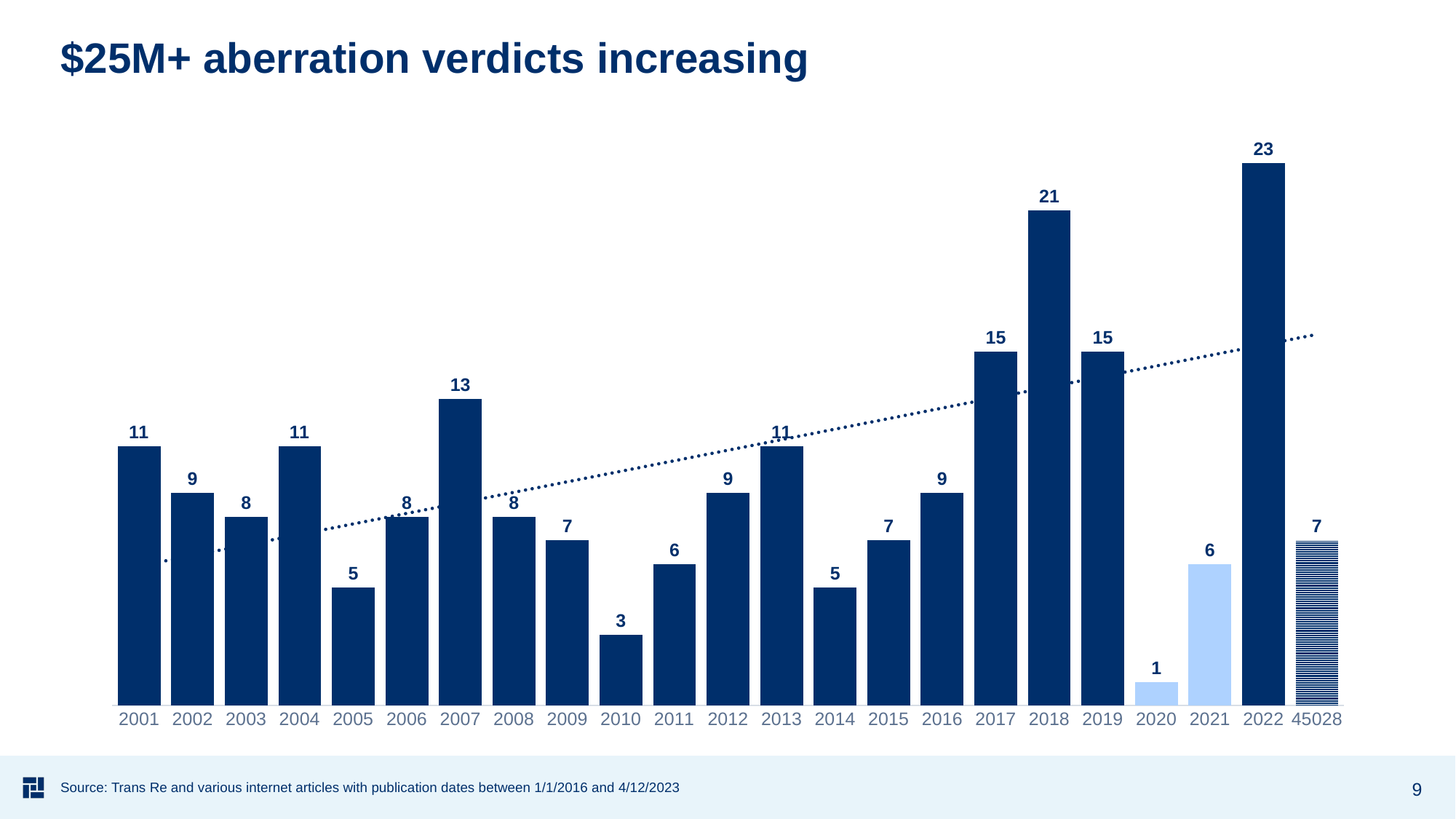

# $25M+ aberration verdicts increasing

### Chart

| Category | Verdicts $25M+ | Partial Yrs |
|---|---|---|
| 2001 | 11.0 | None |
| 2002 | 9.0 | None |
| 2003 | 8.0 | None |
| 2004 | 11.0 | None |
| 2005 | 5.0 | None |
| 2006 | 8.0 | None |
| 2007 | 13.0 | None |
| 2008 | 8.0 | None |
| 2009 | 7.0 | None |
| 2010 | 3.0 | None |
| 2011 | 6.0 | None |
| 2012 | 9.0 | None |
| 2013 | 11.0 | None |
| 2014 | 5.0 | None |
| 2015 | 7.0 | None |
| 2016 | 9.0 | None |
| 2017 | 15.0 | None |
| 2018 | 21.0 | None |
| 2019 | 15.0 | None |
| 2020 | None | 1.0 |
| 2021 | None | 6.0 |
| 2022 | 23.0 | None |
| 45028 | None | 7.0 |
9
Source: Trans Re and various internet articles with publication dates between 1/1/2016 and 4/12/2023